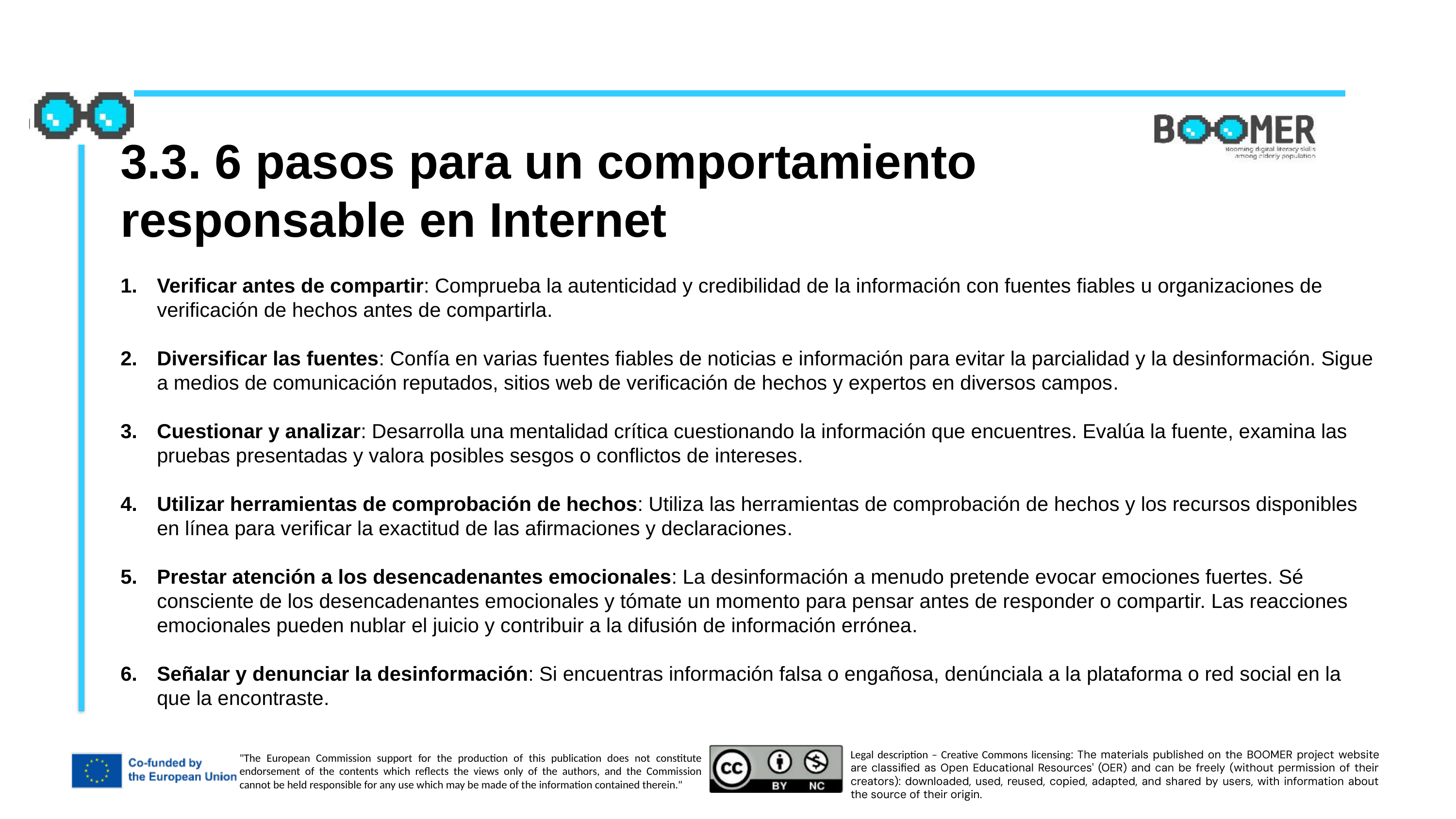

3.3. 6 pasos para un comportamiento responsable en Internet
Verificar antes de compartir: Comprueba la autenticidad y credibilidad de la información con fuentes fiables u organizaciones de verificación de hechos antes de compartirla.

Diversificar las fuentes: Confía en varias fuentes fiables de noticias e información para evitar la parcialidad y la desinformación. Sigue a medios de comunicación reputados, sitios web de verificación de hechos y expertos en diversos campos.

Cuestionar y analizar: Desarrolla una mentalidad crítica cuestionando la información que encuentres. Evalúa la fuente, examina las pruebas presentadas y valora posibles sesgos o conflictos de intereses.

Utilizar herramientas de comprobación de hechos: Utiliza las herramientas de comprobación de hechos y los recursos disponibles en línea para verificar la exactitud de las afirmaciones y declaraciones.

Prestar atención a los desencadenantes emocionales: La desinformación a menudo pretende evocar emociones fuertes. Sé consciente de los desencadenantes emocionales y tómate un momento para pensar antes de responder o compartir. Las reacciones emocionales pueden nublar el juicio y contribuir a la difusión de información errónea.

Señalar y denunciar la desinformación: Si encuentras información falsa o engañosa, denúnciala a la plataforma o red social en la que la encontraste.